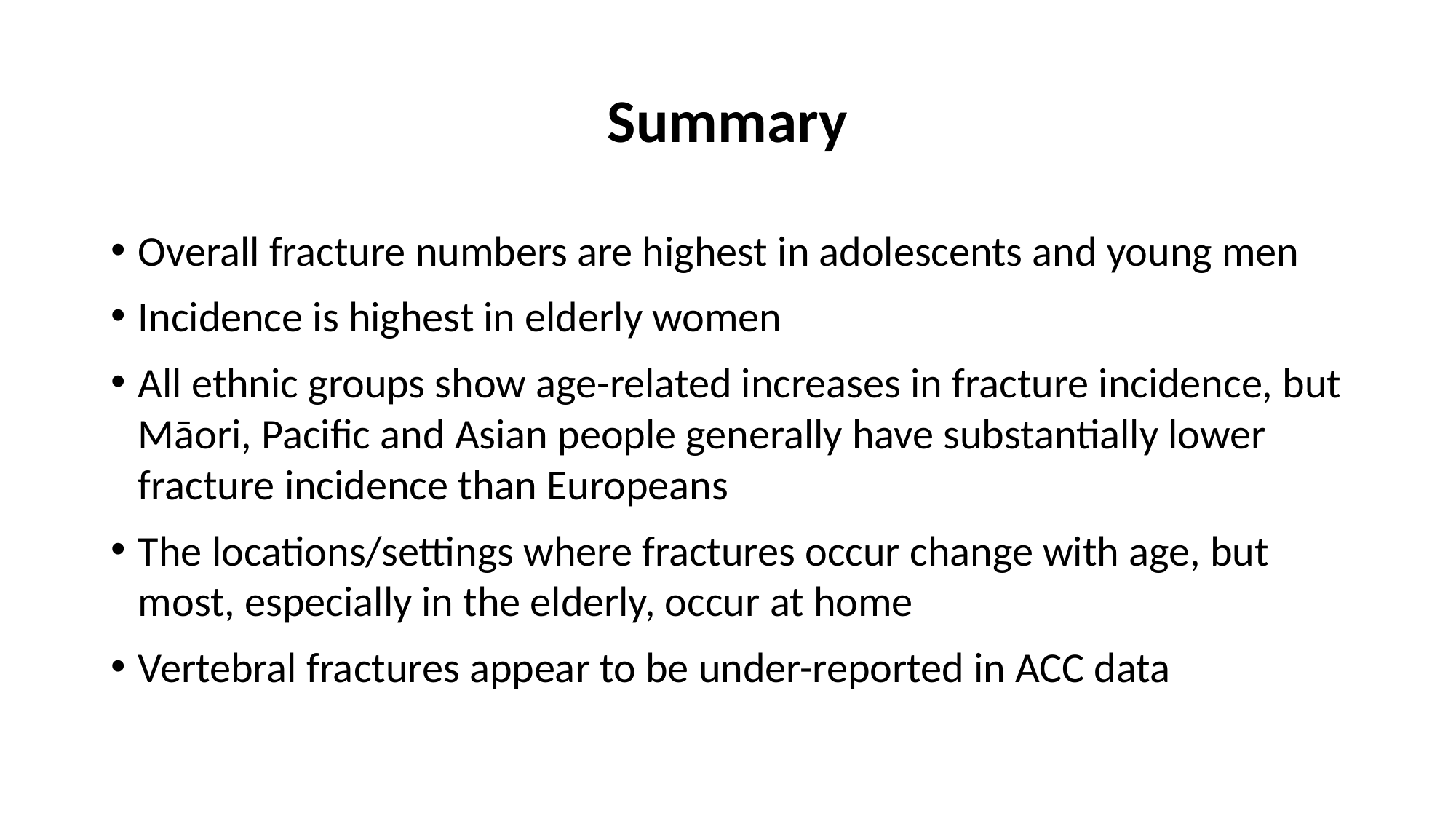

# Summary
Overall fracture numbers are highest in adolescents and young men
Incidence is highest in elderly women
All ethnic groups show age-related increases in fracture incidence, but Māori, Pacific and Asian people generally have substantially lower fracture incidence than Europeans
The locations/settings where fractures occur change with age, but most, especially in the elderly, occur at home
Vertebral fractures appear to be under-reported in ACC data